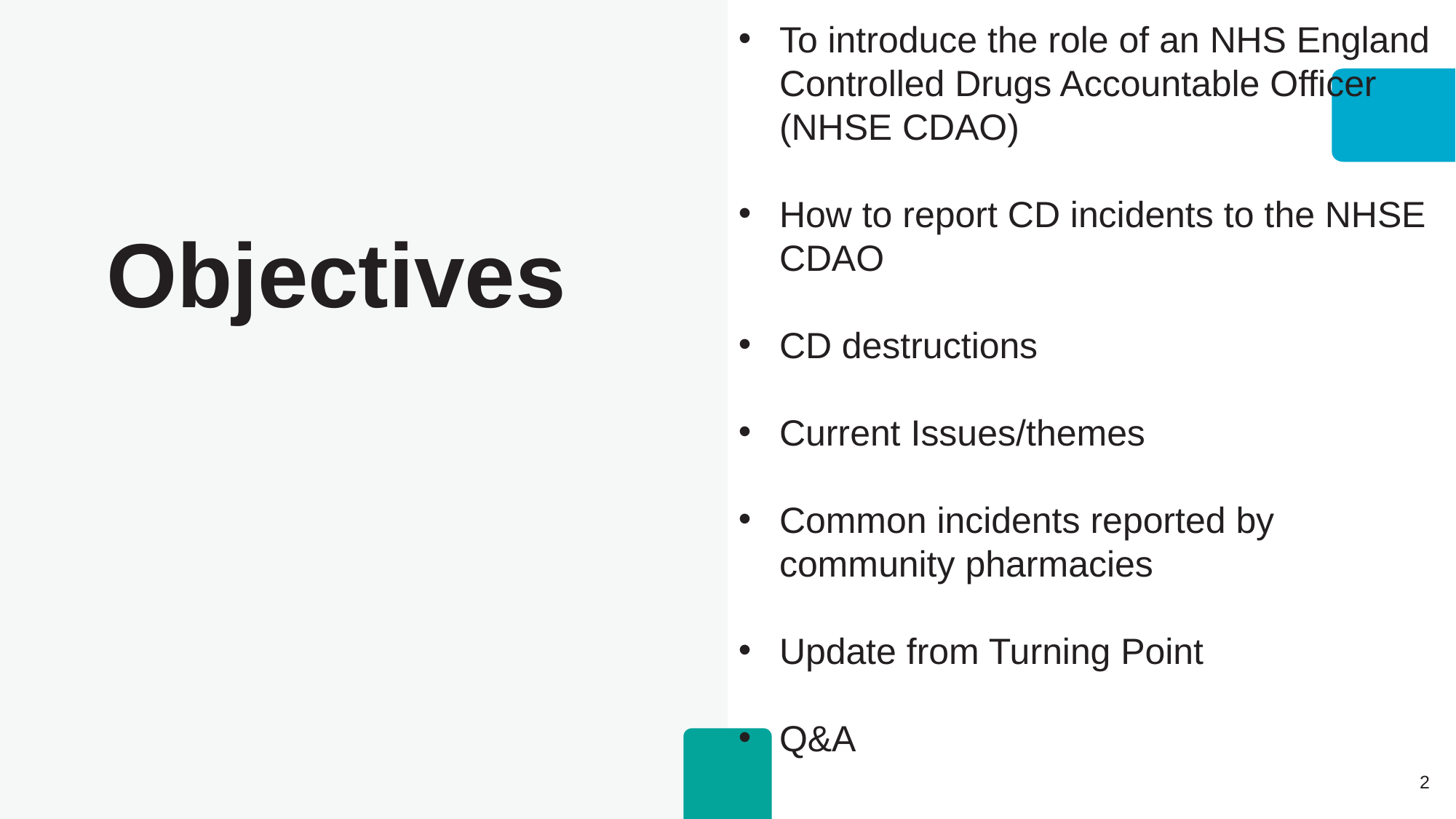

To introduce the role of an NHS England Controlled Drugs Accountable Officer (NHSE CDAO)​

How to report CD incidents to the NHSE CDAO​

CD destructions

Current Issues​/themes

Common incidents reported by community pharmacies

Update from Turning Point

Q&A

Objectives